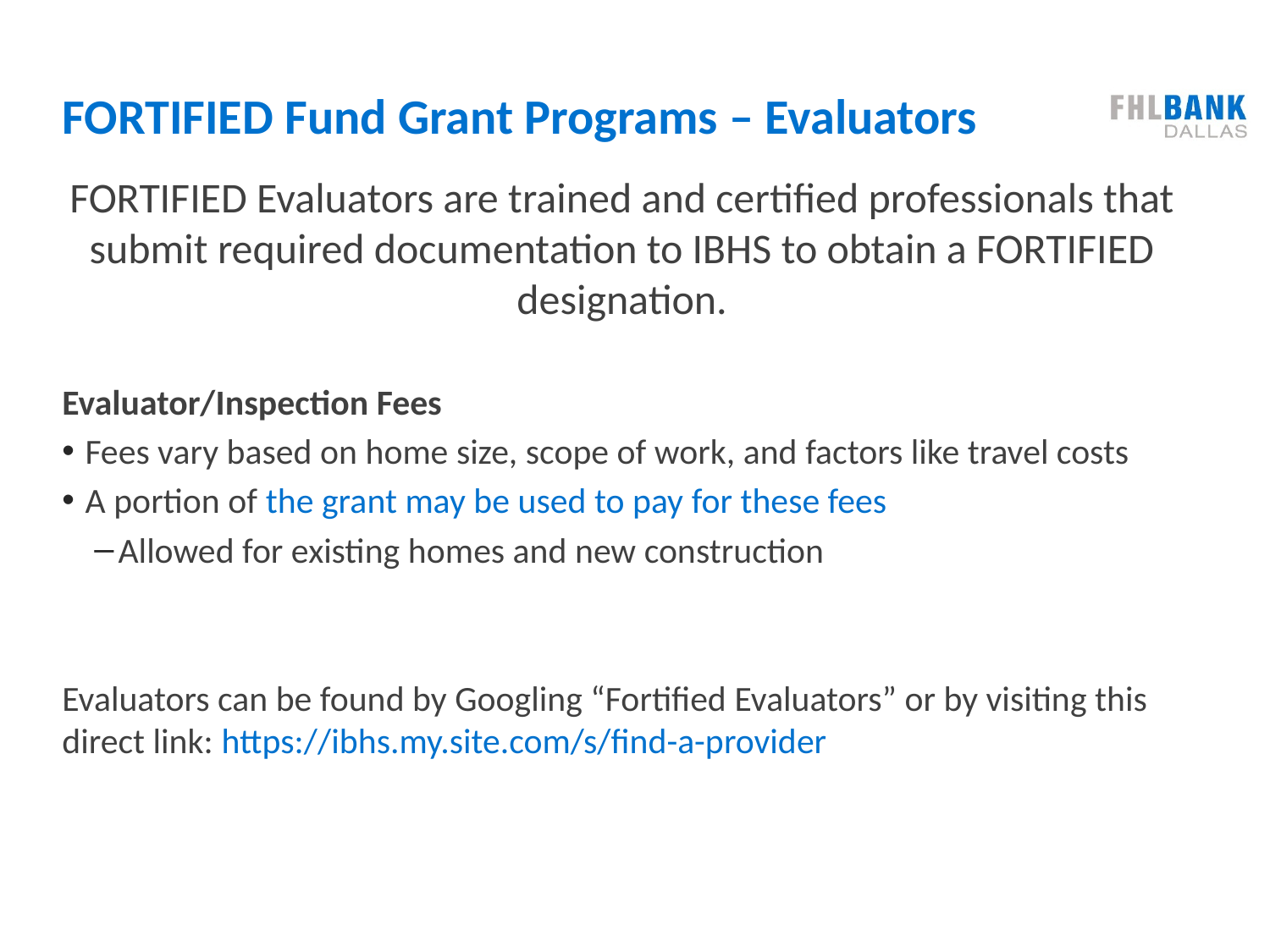

# FORTIFIED Fund Grant Programs – Evaluators
FORTIFIED Evaluators are trained and certified professionals that submit required documentation to IBHS to obtain a FORTIFIED designation.

Evaluator/Inspection Fees
Fees vary based on home size, scope of work, and factors like travel costs
A portion of the grant may be used to pay for these fees
Allowed for existing homes and new construction

Evaluators can be found by Googling “Fortified Evaluators” or by visiting this direct link: https://ibhs.my.site.com/s/find-a-provider